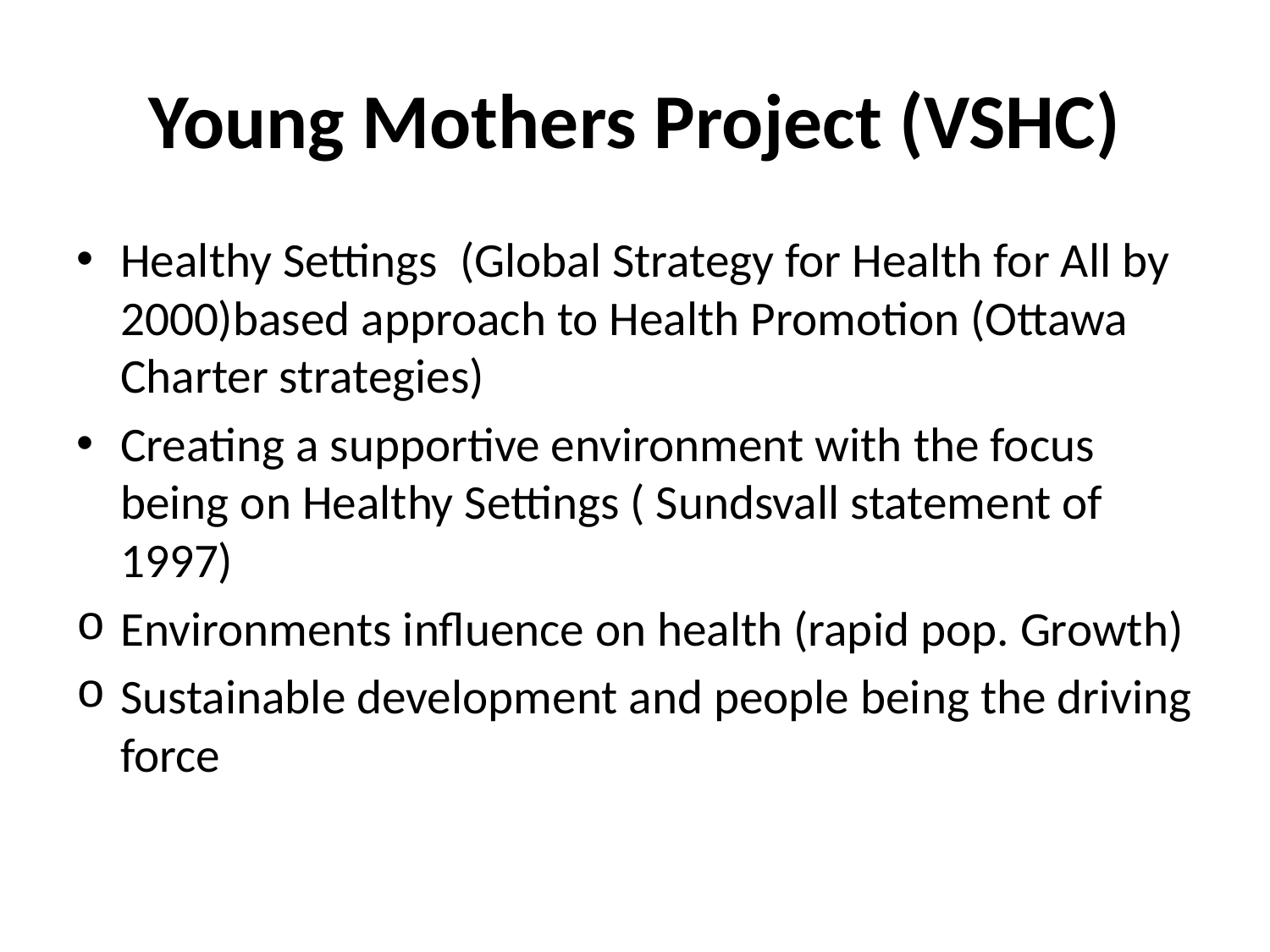

# Young Mothers Project (VSHC)
Healthy Settings  (Global Strategy for Health for All by 2000)based approach to Health Promotion (Ottawa Charter strategies)
Creating a supportive environment with the focus being on Healthy Settings ( Sundsvall statement of 1997)
Environments influence on health (rapid pop. Growth)
Sustainable development and people being the driving force